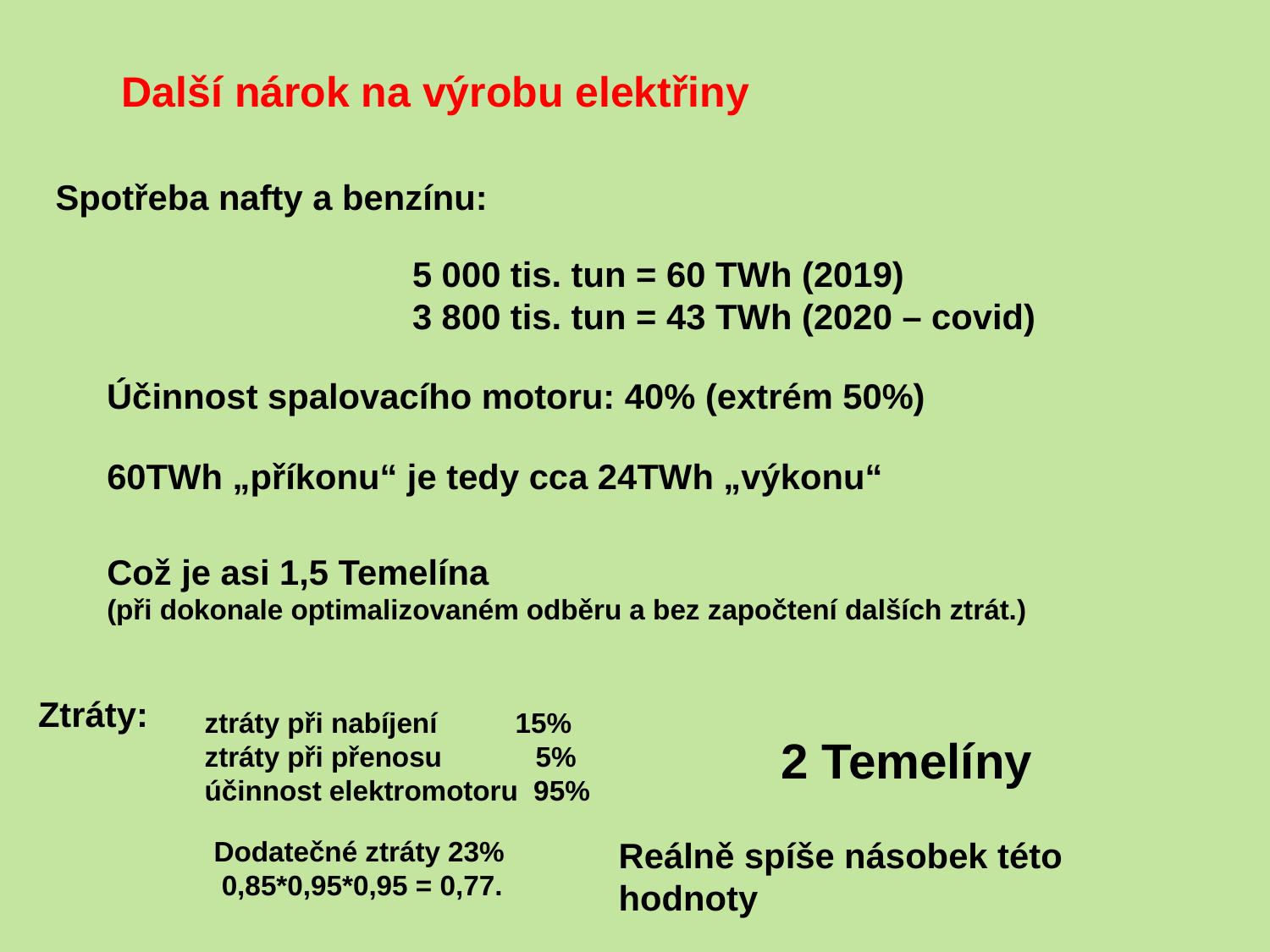

Další nárok na výrobu elektřiny
Spotřeba nafty a benzínu:
5 000 tis. tun = 60 TWh (2019)
3 800 tis. tun = 43 TWh (2020 – covid)
Účinnost spalovacího motoru: 40% (extrém 50%)
60TWh „příkonu“ je tedy cca 24TWh „výkonu“
Což je asi 1,5 Temelína
(při dokonale optimalizovaném odběru a bez započtení dalších ztrát.)
Ztráty:
ztráty při nabíjení          15%
ztráty při přenosu            5%
účinnost elektromotoru  95%
2 Temelíny
Dodatečné ztráty 23%
 0,85*0,95*0,95 = 0,77.
Reálně spíše násobek této hodnoty